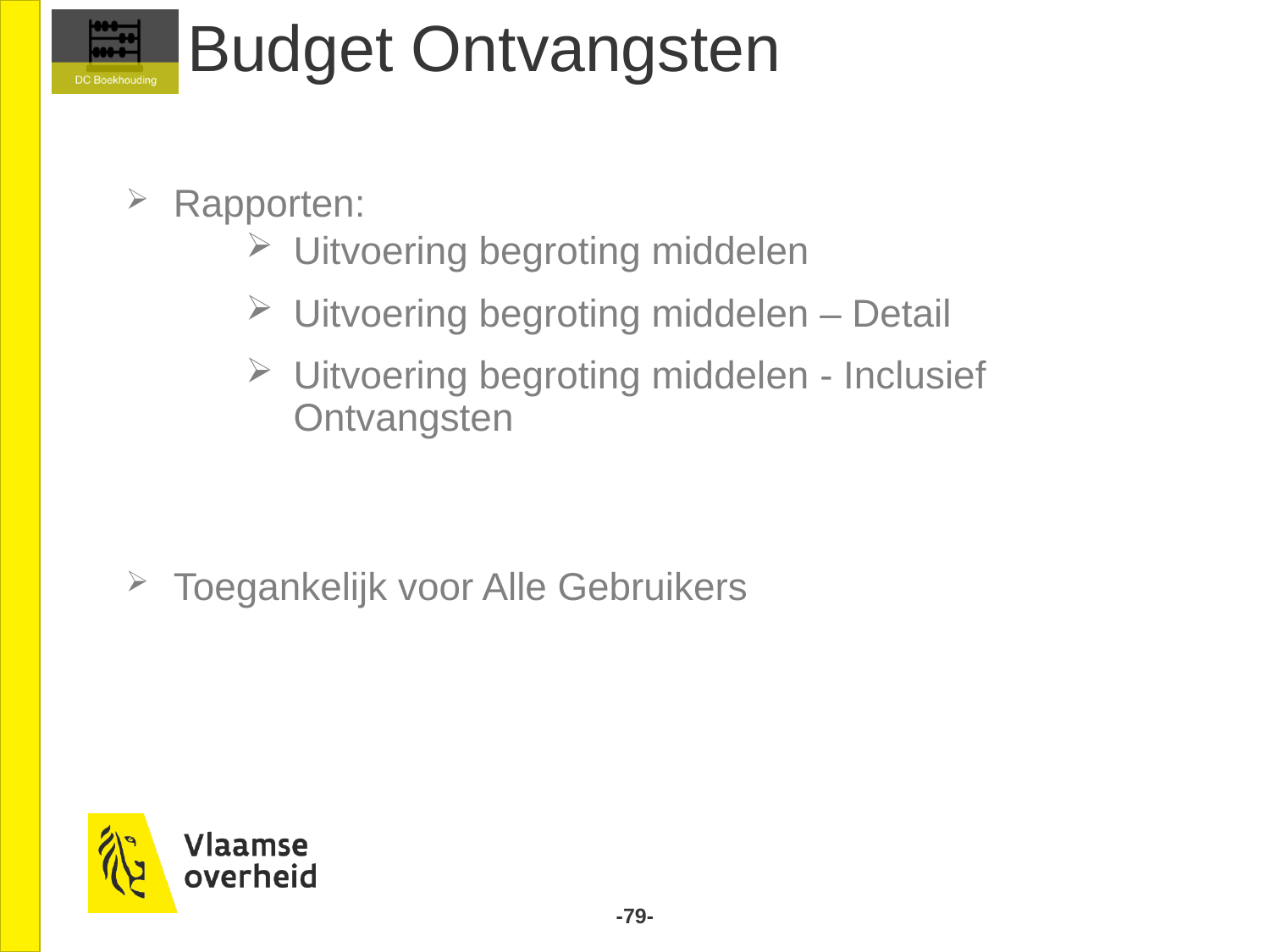

# Budget Ontvangsten
Rapporten:
Uitvoering begroting middelen
Uitvoering begroting middelen – Detail
Uitvoering begroting middelen - Inclusief Ontvangsten

Toegankelijk voor Alle Gebruikers